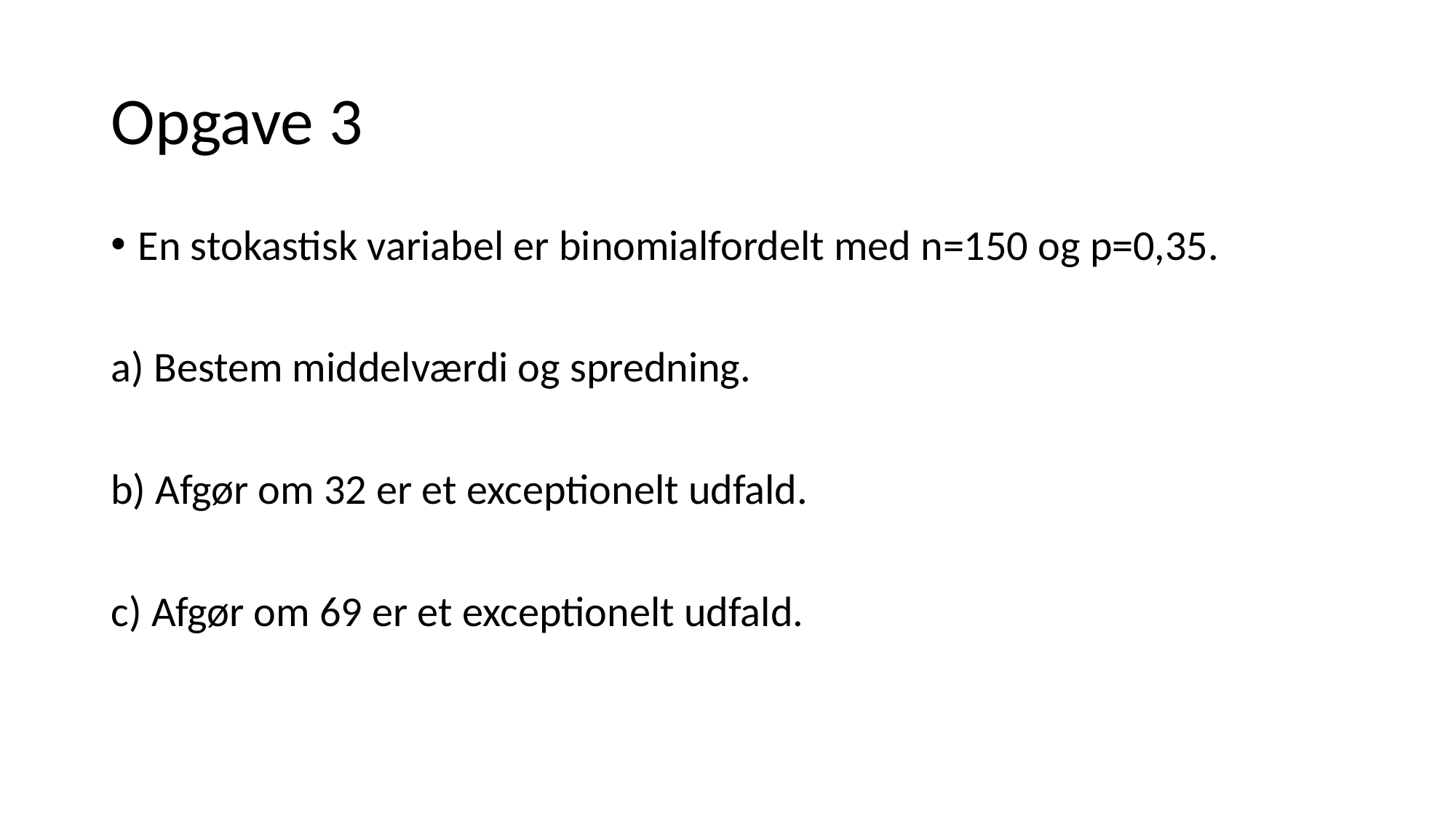

# Opgave 3
En stokastisk variabel er binomialfordelt med n=150 og p=0,35.

a) Bestem middelværdi og spredning.

b) Afgør om 32 er et exceptionelt udfald.

c) Afgør om 69 er et exceptionelt udfald.